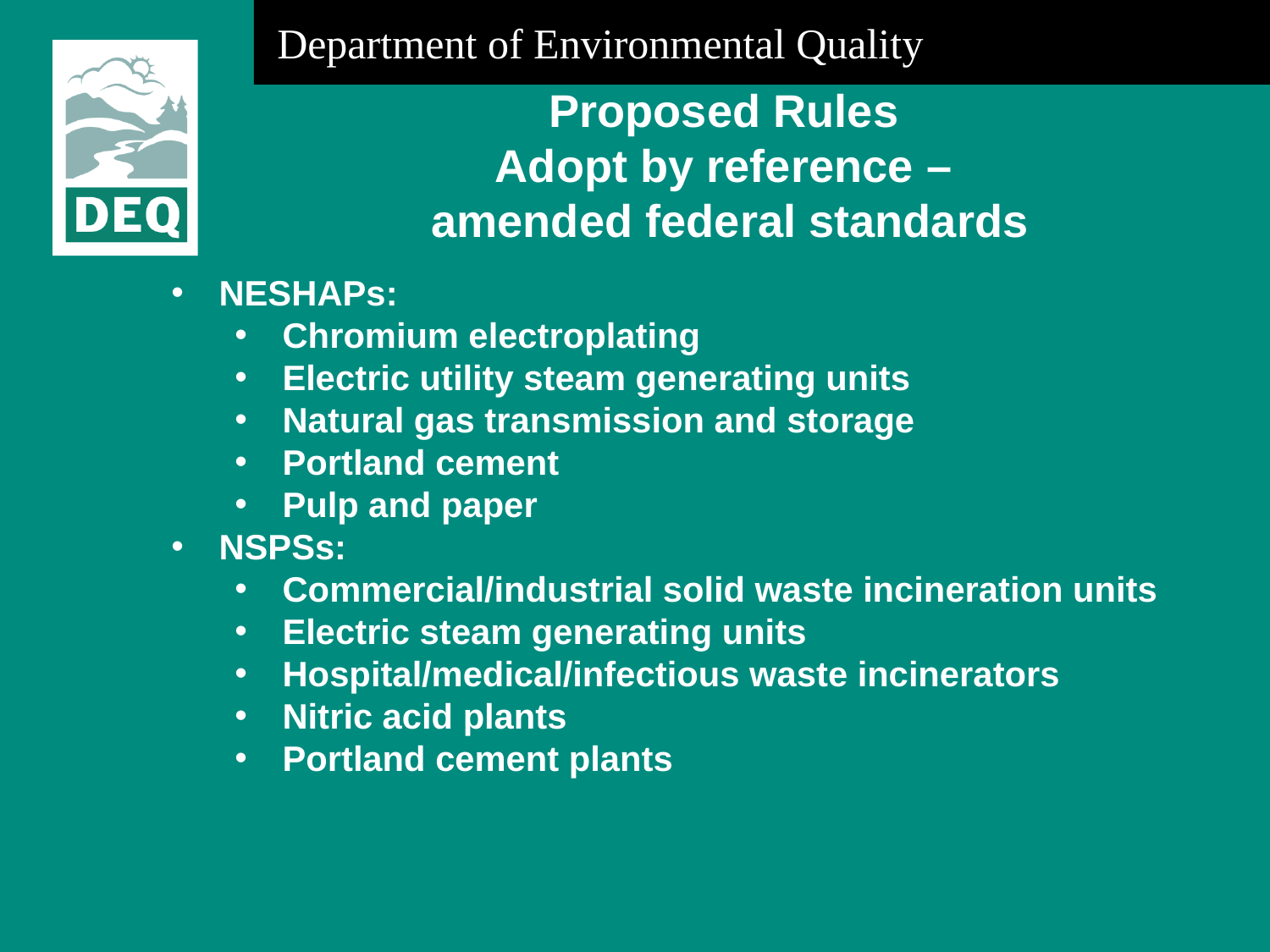

# Proposed Rules Adopt by reference – amended federal standards
NESHAPs:
Chromium electroplating
Electric utility steam generating units
Natural gas transmission and storage
Portland cement
Pulp and paper
NSPSs:
Commercial/industrial solid waste incineration units
Electric steam generating units
Hospital/medical/infectious waste incinerators
Nitric acid plants
Portland cement plants